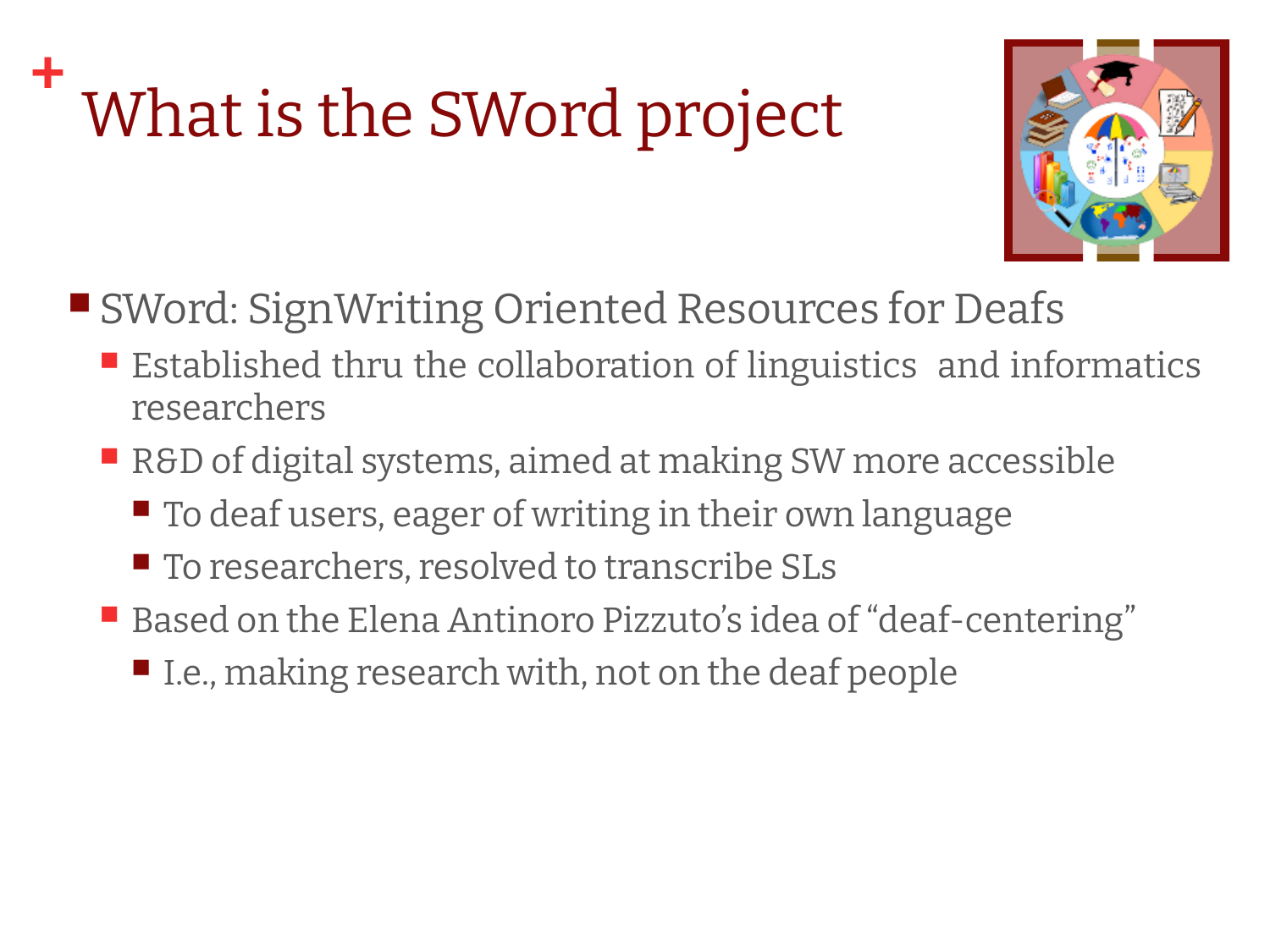

# What is the SWord project
SWord: SignWriting Oriented Resources for Deafs
Established thru the collaboration of linguistics  and informatics researchers
R&D of digital systems, aimed at making SW more accessible
To deaf users, eager of writing in their own language
To researchers, resolved to transcribe SLs
Based on the Elena Antinoro Pizzuto’s idea of “deaf-centering”
I.e., making research with, not on the deaf people